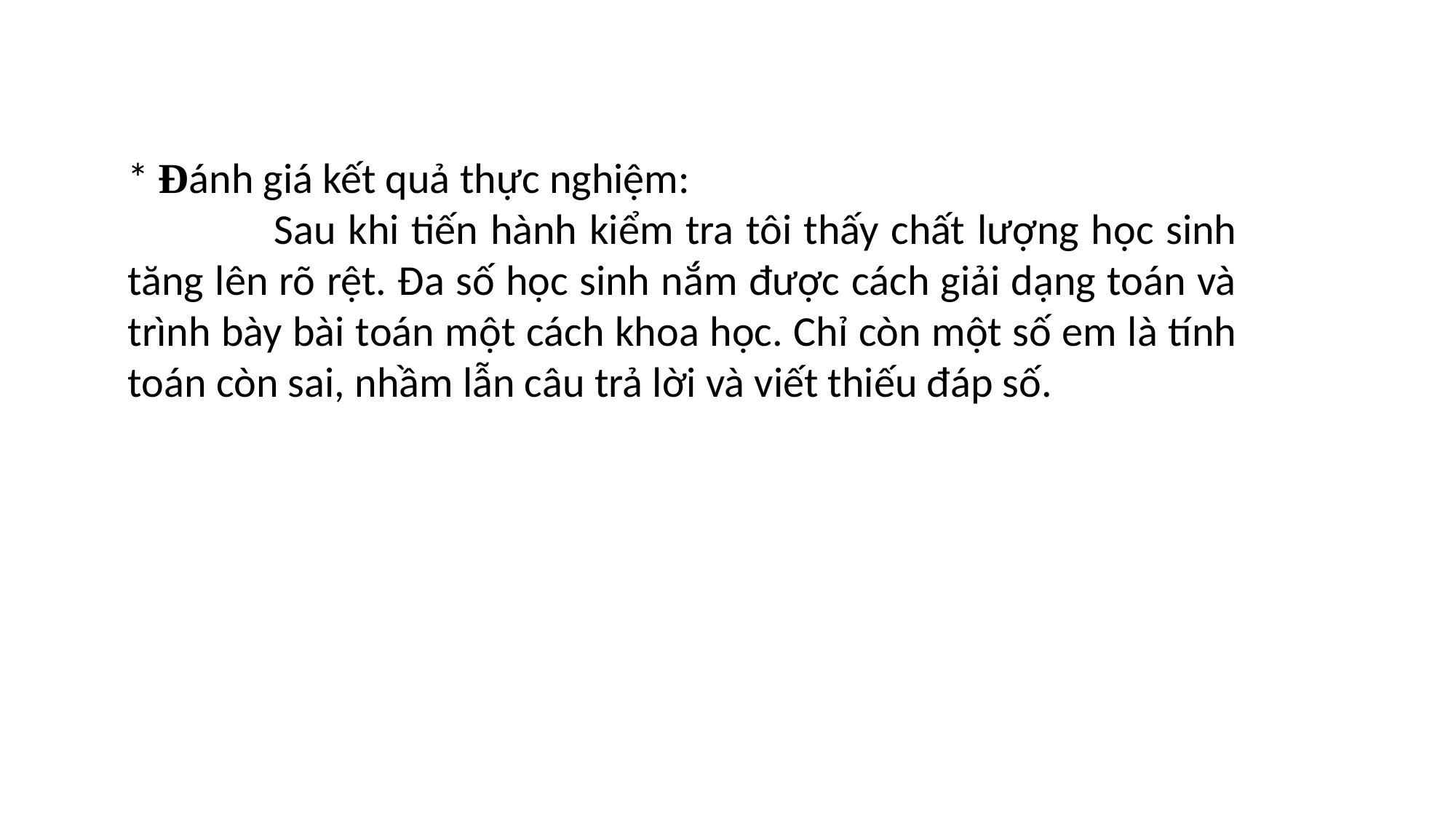

* Đánh giá kết quả thực nghiệm:
            Sau khi tiến hành kiểm tra tôi thấy chất lượng học sinh tăng lên rõ rệt. Đa số học sinh nắm được cách giải dạng toán và trình bày bài toán một cách khoa học. Chỉ còn một số em là tính toán còn sai, nhầm lẫn câu trả lời và viết thiếu đáp số.